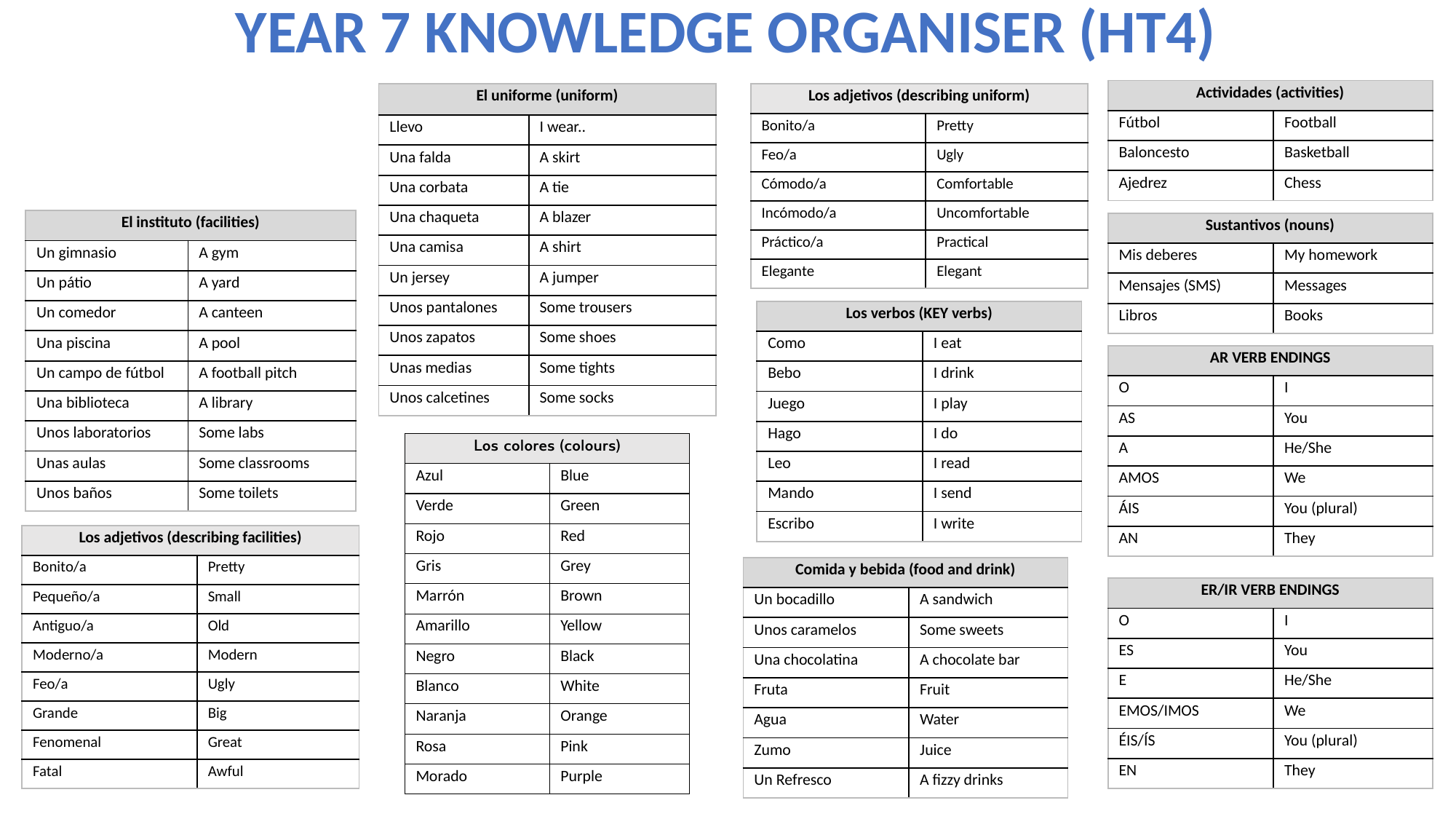

YEAR 7 KNOWLEDGE ORGANISER (HT4)
| Actividades (activities) |  |
| --- | --- |
| Fútbol | Football |
| Baloncesto | Basketball |
| Ajedrez | Chess |
| El uniforme (uniform) |  |
| --- | --- |
| Llevo | I wear.. |
| Una falda | A skirt |
| Una corbata | A tie |
| Una chaqueta | A blazer |
| Una camisa | A shirt |
| Un jersey | A jumper |
| Unos pantalones | Some trousers |
| Unos zapatos | Some shoes |
| Unas medias | Some tights |
| Unos calcetines | Some socks |
| Los adjetivos (describing uniform) |  |
| --- | --- |
| Bonito/a | Pretty |
| Feo/a | Ugly |
| Cómodo/a | Comfortable |
| Incómodo/a | Uncomfortable |
| Práctico/a | Practical |
| Elegante | Elegant |
| El instituto (facilities) |  |
| --- | --- |
| Un gimnasio | A gym |
| Un pátio | A yard |
| Un comedor | A canteen |
| Una piscina | A pool |
| Un campo de fútbol | A football pitch |
| Una biblioteca | A library |
| Unos laboratorios | Some labs |
| Unas aulas | Some classrooms |
| Unos baños | Some toilets |
| Sustantivos (nouns) |  |
| --- | --- |
| Mis deberes | My homework |
| Mensajes (SMS) | Messages |
| Libros | Books |
| Los verbos (KEY verbs) |  |
| --- | --- |
| Como | I eat |
| Bebo | I drink |
| Juego | I play |
| Hago | I do |
| Leo | I read |
| Mando | I send |
| Escribo | I write |
| AR VERB ENDINGS |  |
| --- | --- |
| O | I |
| AS | You |
| A | He/She |
| AMOS | We |
| ÁIS | You (plural) |
| AN | They |

| Los colores (colours) |  |
| --- | --- |
| Azul | Blue |
| Verde | Green |
| Rojo | Red |
| Gris | Grey |
| Marrón | Brown |
| Amarillo | Yellow |
| Negro | Black |
| Blanco | White |
| Naranja | Orange |
| Rosa | Pink |
| Morado | Purple |
| Los adjetivos (describing facilities) |  |
| --- | --- |
| Bonito/a | Pretty |
| Pequeño/a | Small |
| Antiguo/a | Old |
| Moderno/a | Modern |
| Feo/a | Ugly |
| Grande | Big |
| Fenomenal | Great |
| Fatal | Awful |
| Comida y bebida (food and drink) |  |
| --- | --- |
| Un bocadillo | A sandwich |
| Unos caramelos | Some sweets |
| Una chocolatina | A chocolate bar |
| Fruta | Fruit |
| Agua | Water |
| Zumo | Juice |
| Un Refresco | A fizzy drinks |
| ER/IR VERB ENDINGS |  |
| --- | --- |
| O | I |
| ES | You |
| E | He/She |
| EMOS/IMOS | We |
| ÉIS/ÍS | You (plural) |
| EN | They |